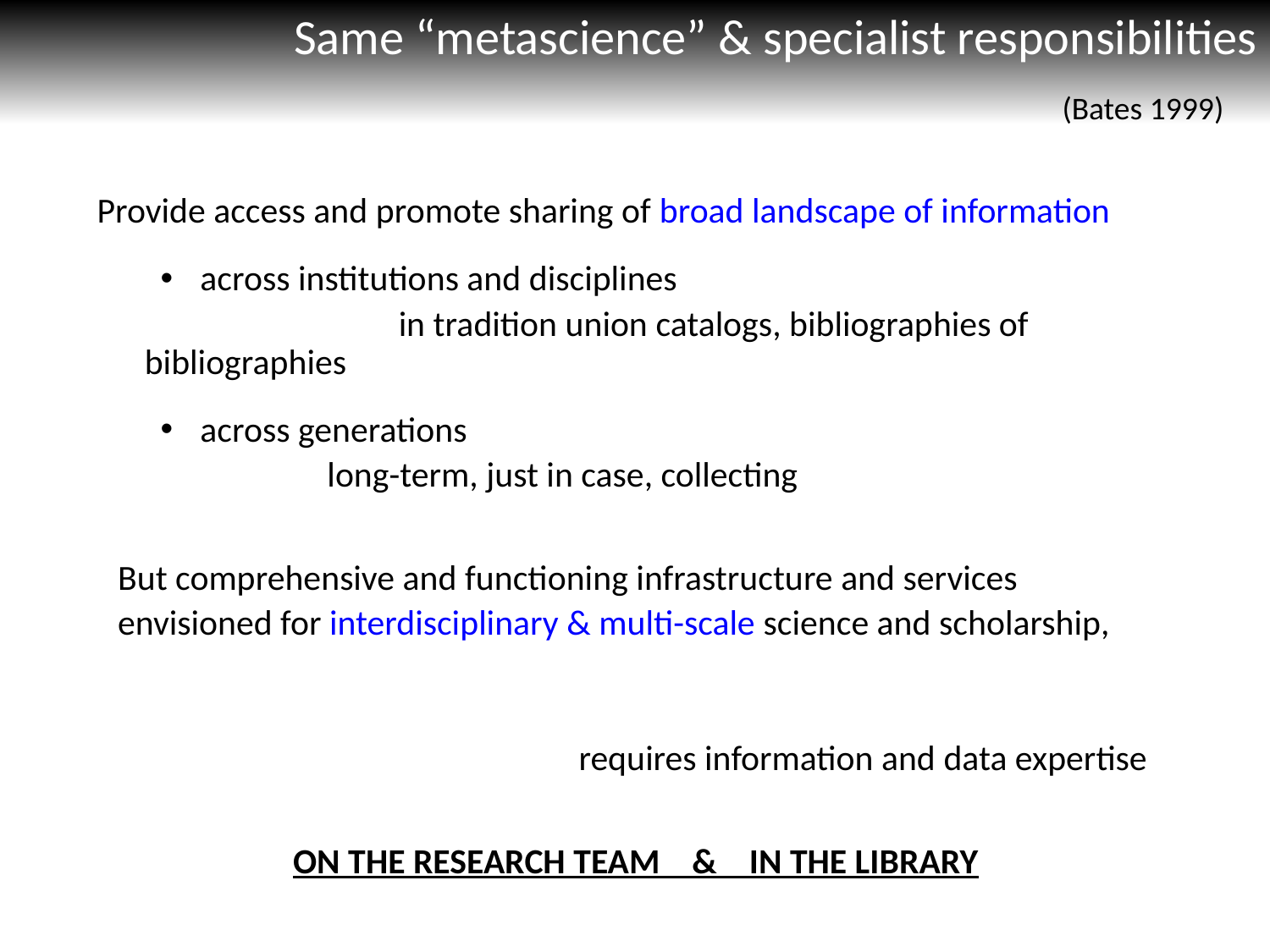

Same “metascience” & specialist responsibilities
(Bates 1999)

Provide access and promote sharing of broad landscape of information

across institutions and disciplines
 			in tradition union catalogs, bibliographies of bibliographies

across generations
		long-term, just in case, collecting

But comprehensive and functioning infrastructure and services
envisioned for interdisciplinary & multi-scale science and scholarship,

				    requires information and data expertise

ON THE RESEARCH TEAM    &    IN THE LIBRARY